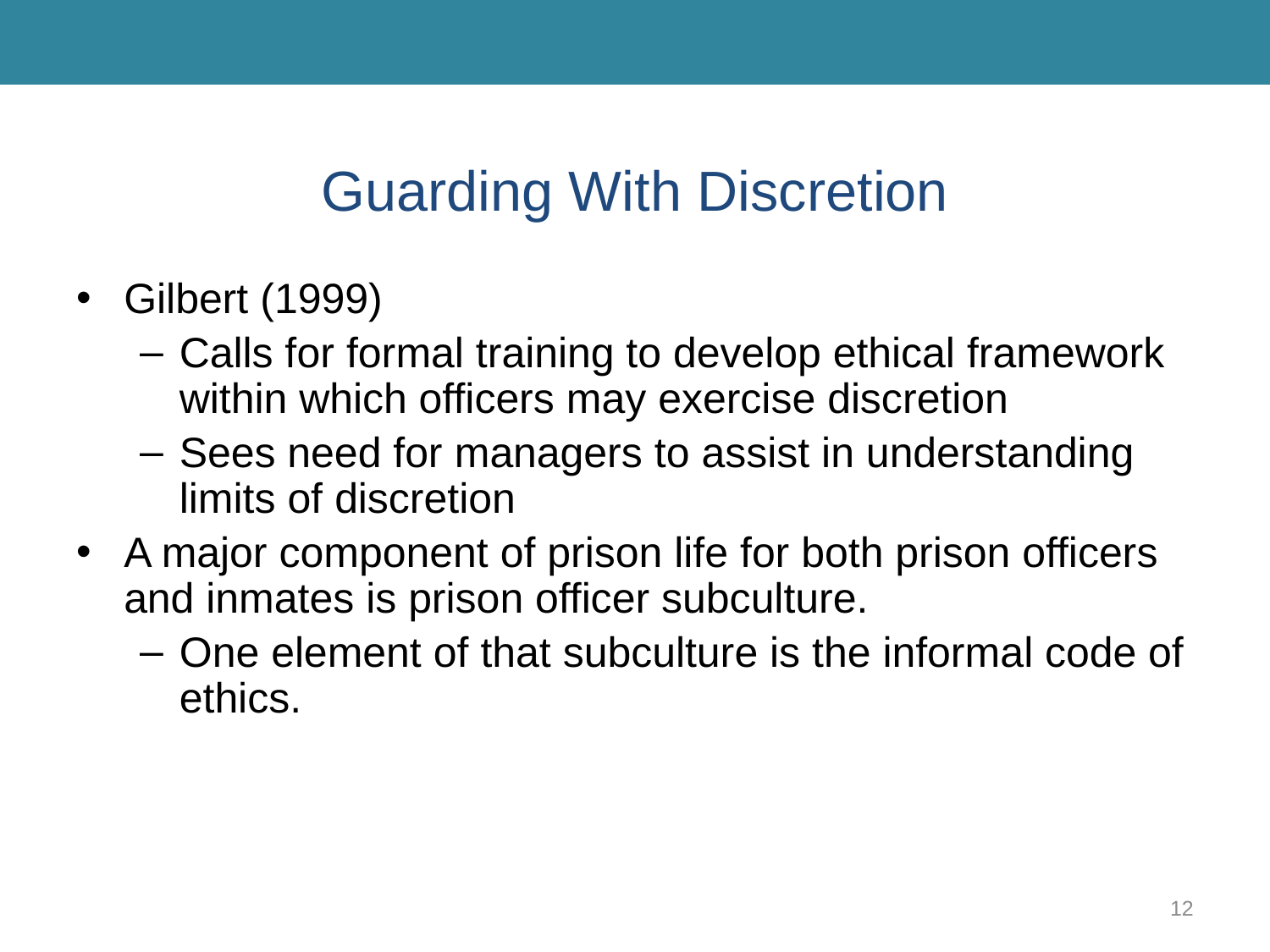

# Guarding With Discretion
Gilbert (1999)
Calls for formal training to develop ethical framework within which officers may exercise discretion
Sees need for managers to assist in understanding limits of discretion
A major component of prison life for both prison officers and inmates is prison officer subculture.
One element of that subculture is the informal code of ethics.
12